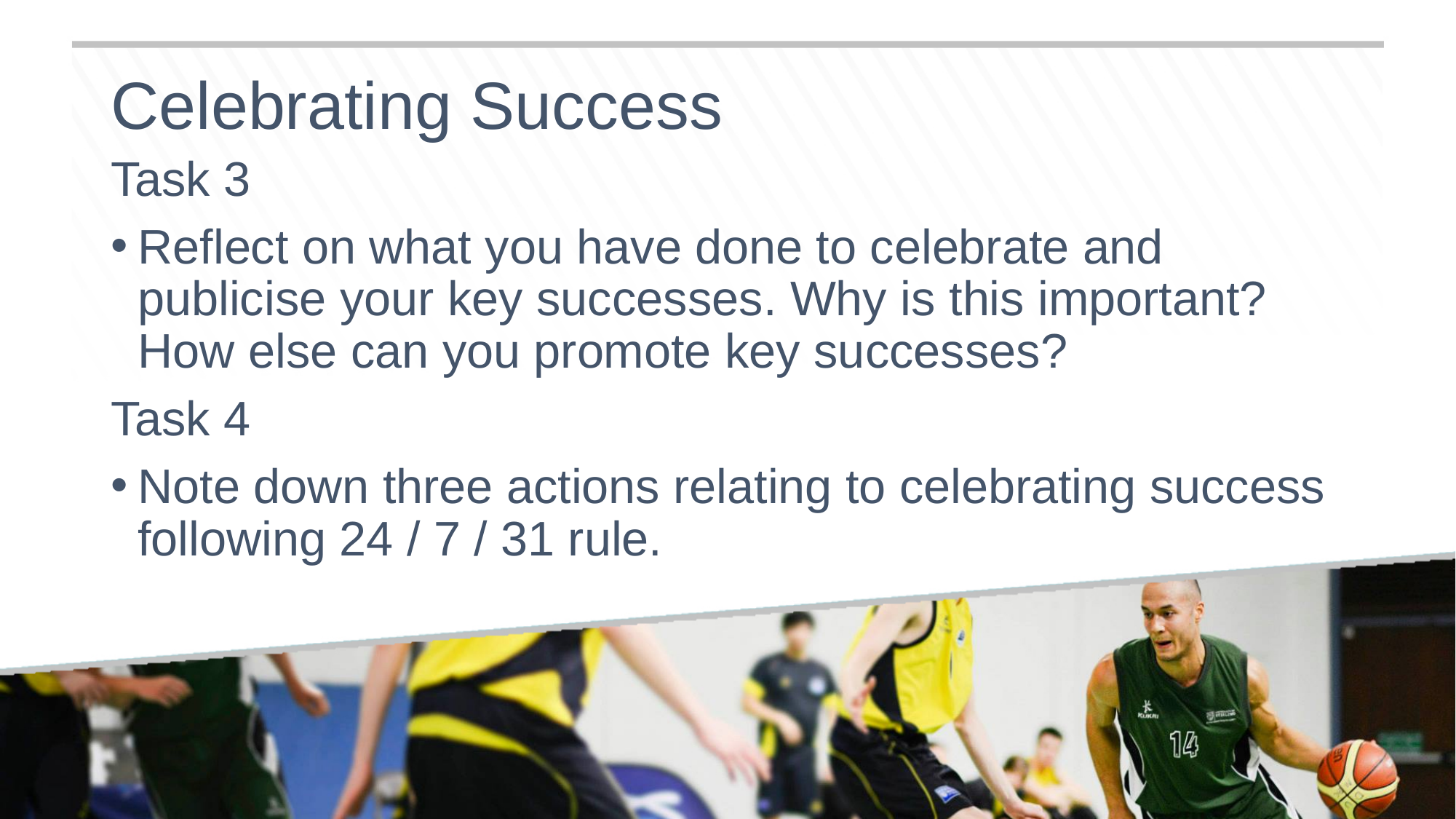

# Celebrating Success
Task 3
Reflect on what you have done to celebrate and publicise your key successes. Why is this important? How else can you promote key successes?
Task 4
Note down three actions relating to celebrating success following 24 / 7 / 31 rule.